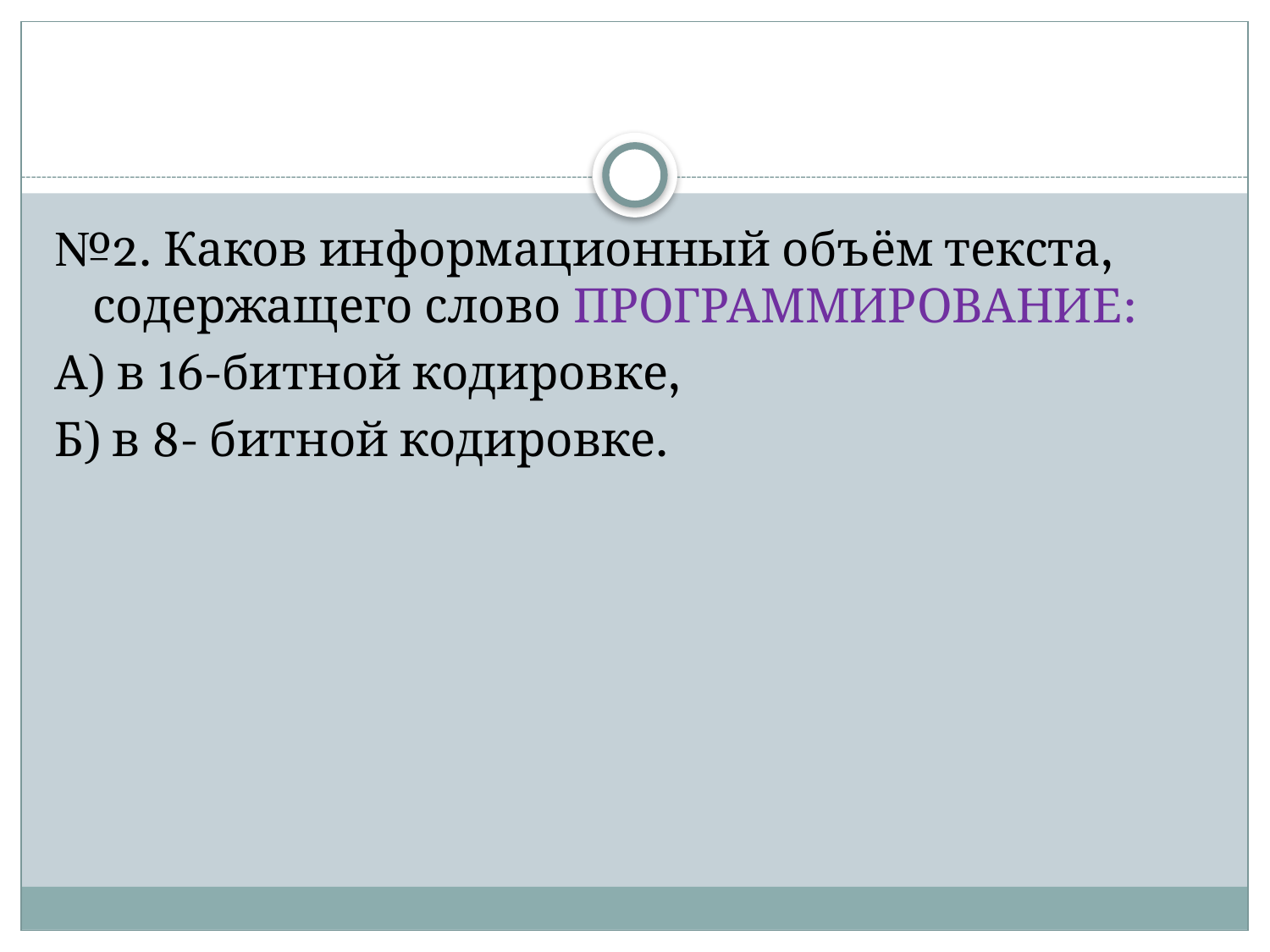

№2. Каков информационный объём текста, содержащего слово ПРОГРАММИРОВАНИЕ:
А) в 16-битной кодировке,
Б) в 8- битной кодировке.